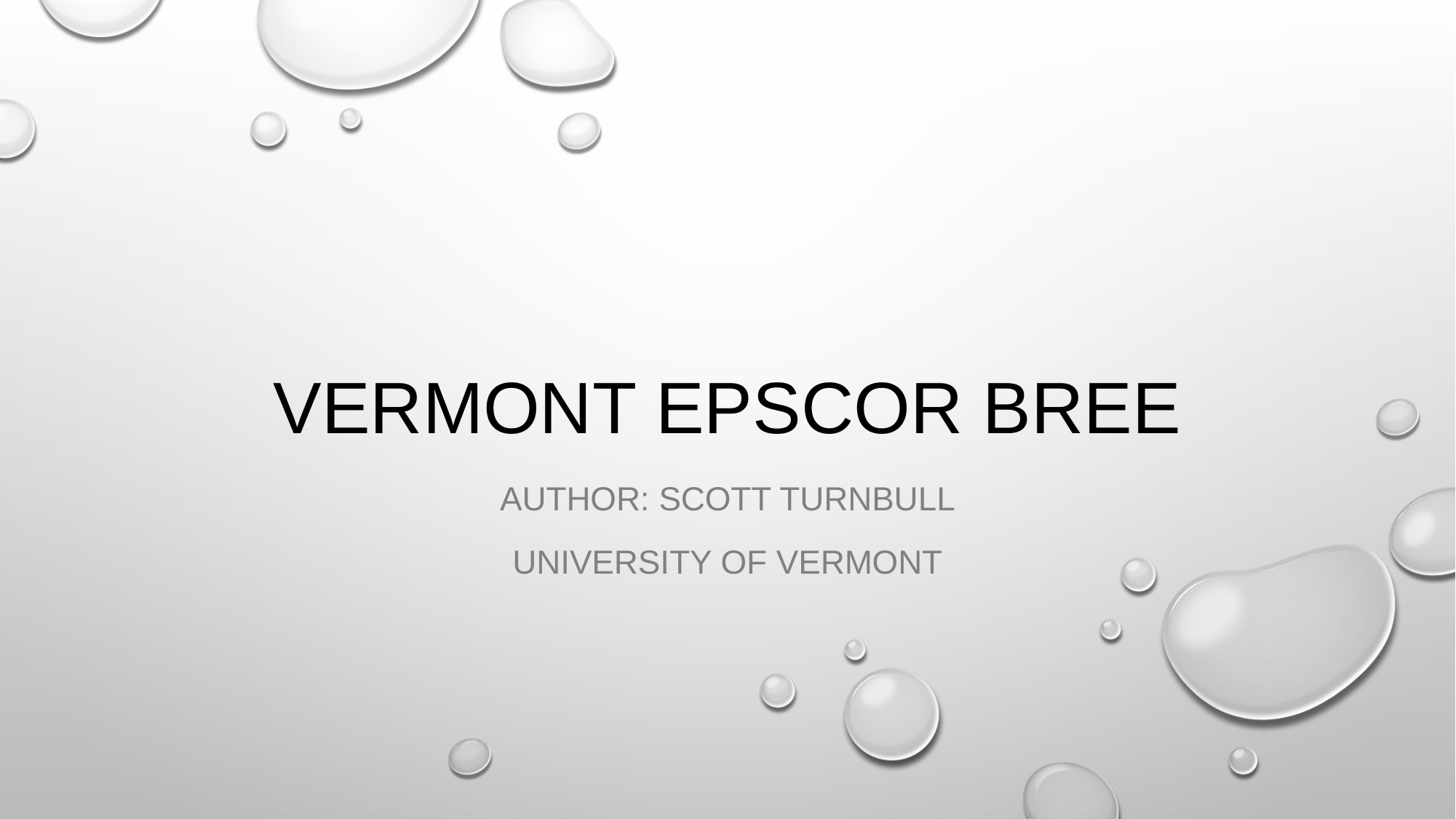

# vermont EPSCOR BREE
Author: Scott Turnbull
University of Vermont